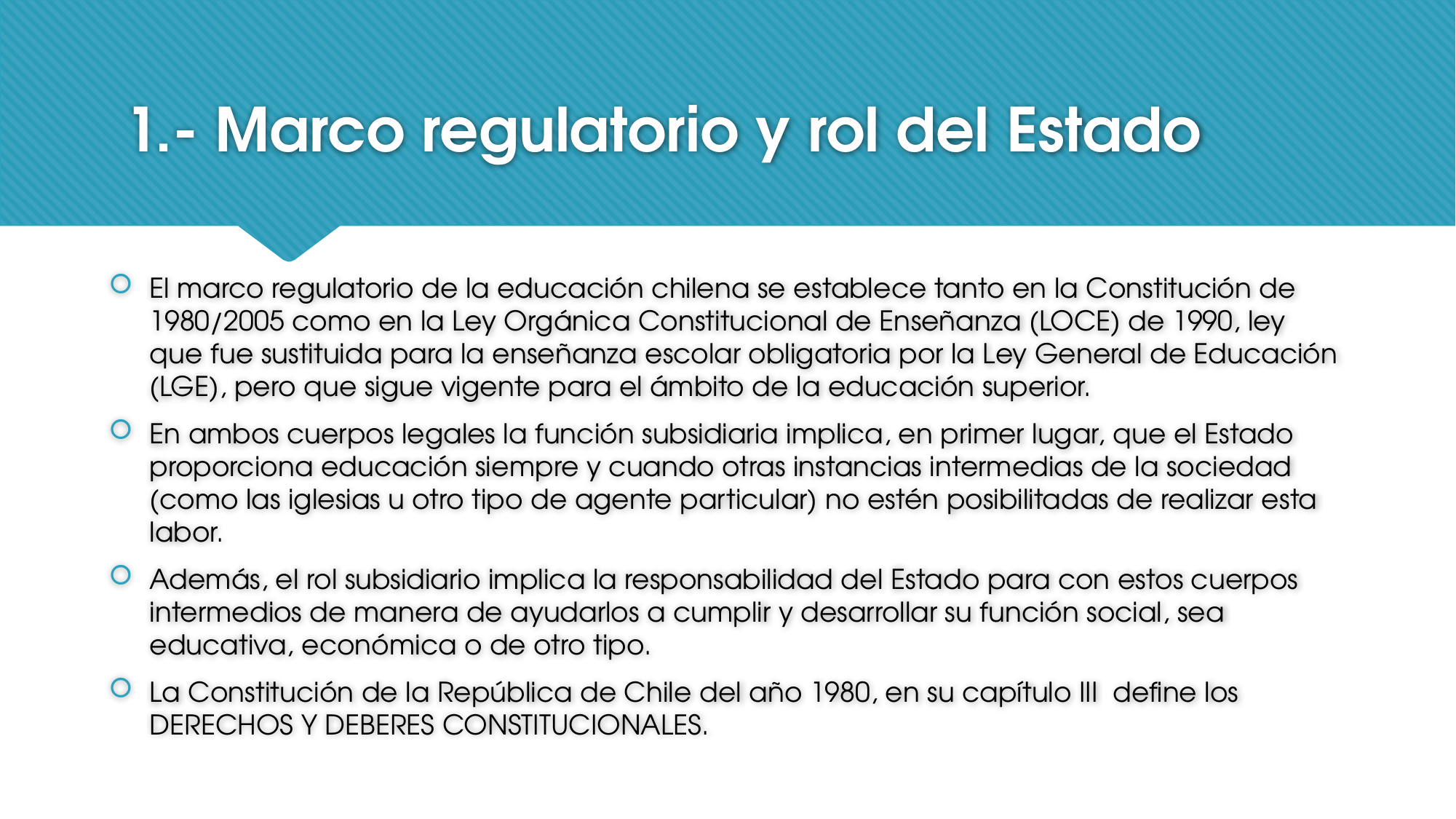

# 1.- Marco regulatorio y rol del Estado
El marco regulatorio de la educación chilena se establece tanto en la Constitución de 1980/2005 como en la Ley Orgánica Constitucional de Enseñanza (LOCE) de 1990, ley que fue sustituida para la enseñanza escolar obligatoria por la Ley General de Educación (LGE), pero que sigue vigente para el ámbito de la educación superior.
En ambos cuerpos legales la función subsidiaria implica, en primer lugar, que el Estado proporciona educación siempre y cuando otras instancias intermedias de la sociedad (como las iglesias u otro tipo de agente particular) no estén posibilitadas de realizar esta labor.
Además, el rol subsidiario implica la responsabilidad del Estado para con estos cuerpos intermedios de manera de ayudarlos a cumplir y desarrollar su función social, sea educativa, económica o de otro tipo.
La Constitución de la República de Chile del año 1980, en su capítulo III  define los DERECHOS Y DEBERES CONSTITUCIONALES.